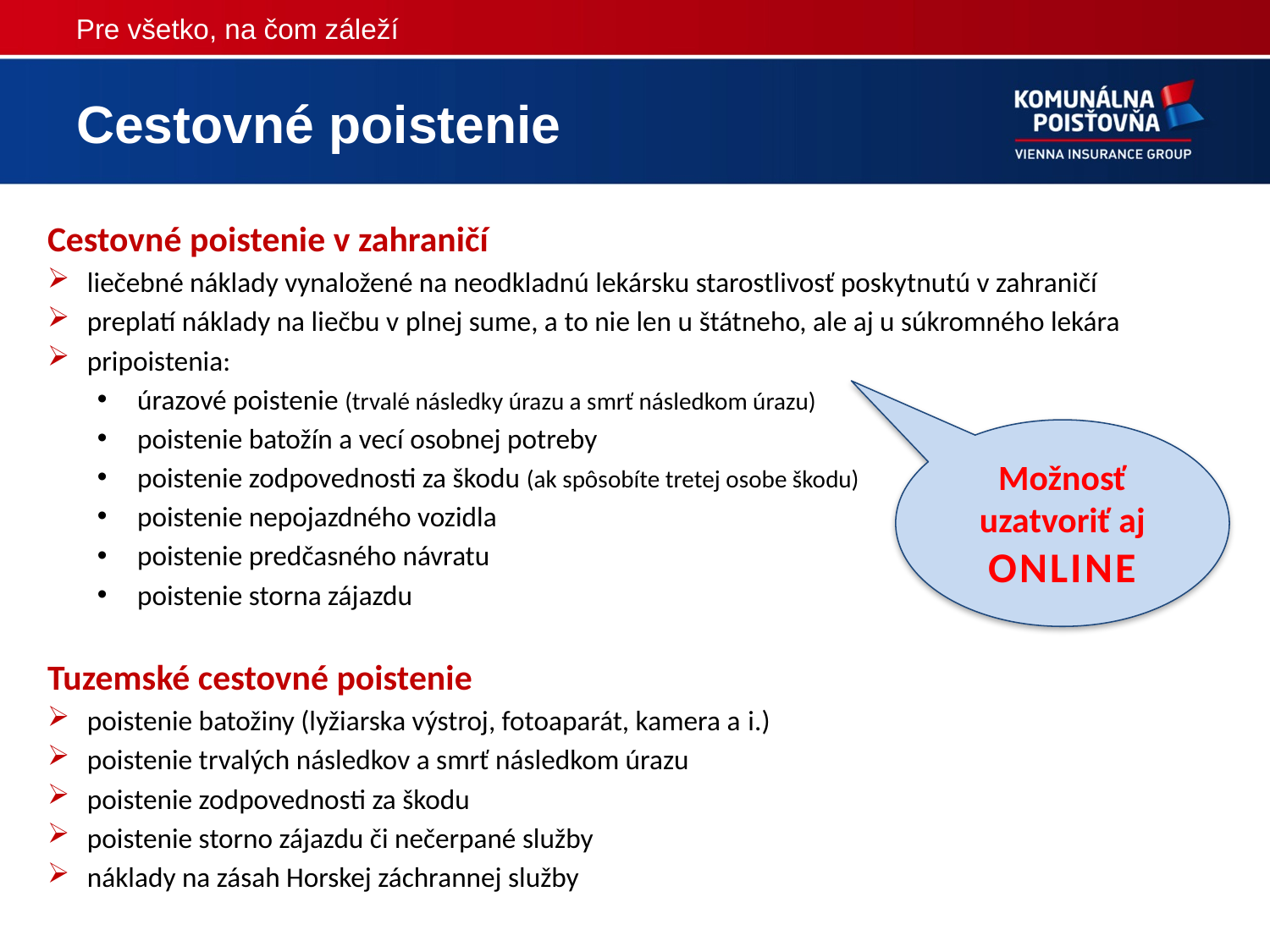

Pre všetko, na čom záleží
# Cestovné poistenie
Cestovné poistenie v zahraničí
liečebné náklady vynaložené na neodkladnú lekársku starostlivosť poskytnutú v zahraničí
preplatí náklady na liečbu v plnej sume, a to nie len u štátneho, ale aj u súkromného lekára
pripoistenia:
úrazové poistenie (trvalé následky úrazu a smrť následkom úrazu)
poistenie batožín a vecí osobnej potreby
poistenie zodpovednosti za škodu (ak spôsobíte tretej osobe škodu)
poistenie nepojazdného vozidla
poistenie predčasného návratu
poistenie storna zájazdu

Tuzemské cestovné poistenie
poistenie batožiny (lyžiarska výstroj, fotoaparát, kamera a i.)
poistenie trvalých následkov a smrť následkom úrazu
poistenie zodpovednosti za škodu
poistenie storno zájazdu či nečerpané služby
náklady na zásah Horskej záchrannej služby
Možnosť uzatvoriť aj ONLINE

5